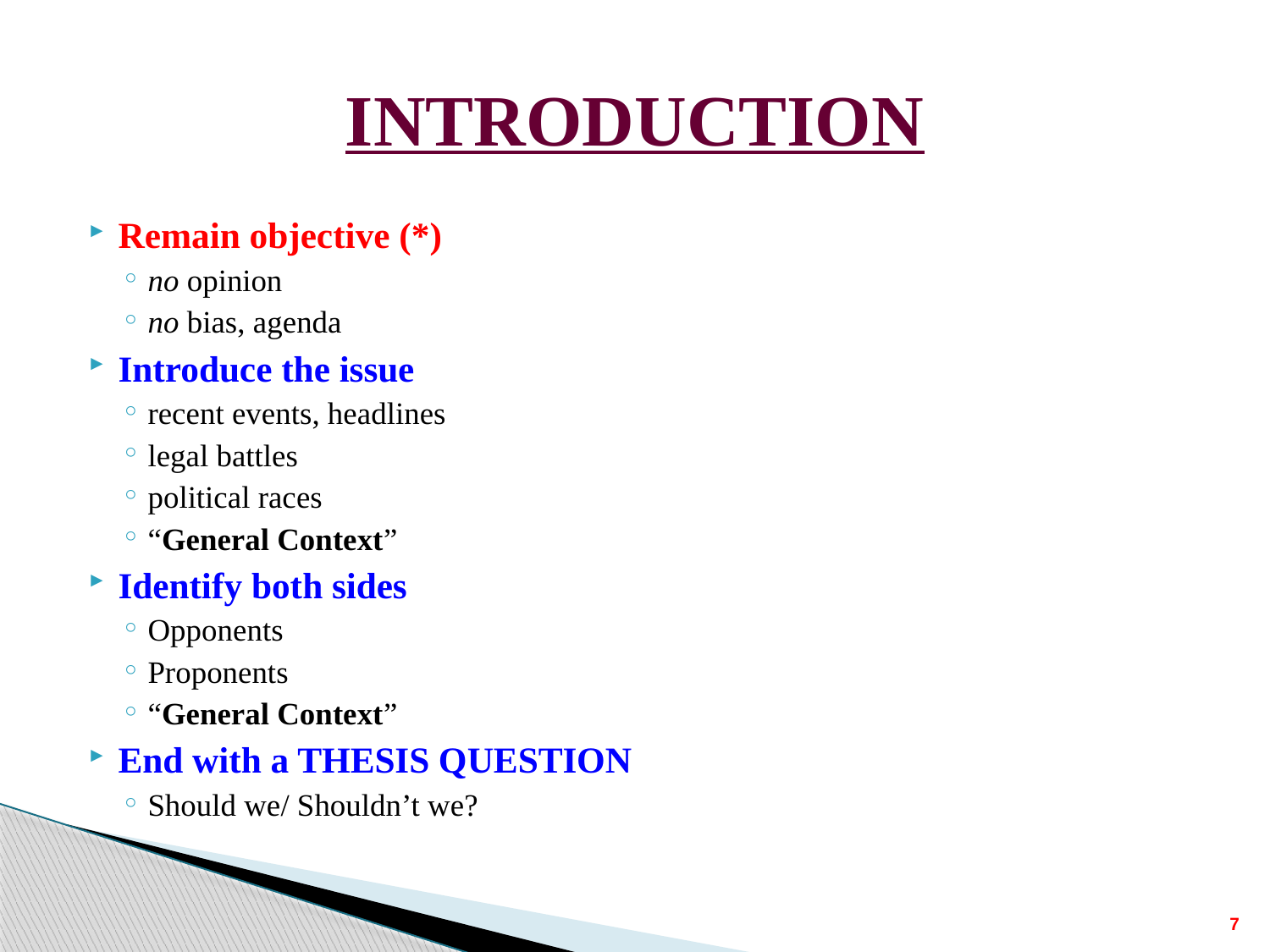

# INTRODUCTION
Remain objective (*)
no opinion
no bias, agenda
Introduce the issue
recent events, headlines
legal battles
political races
“General Context”
Identify both sides
Opponents
Proponents
“General Context”
End with a THESIS QUESTION
Should we/ Shouldn’t we?

7